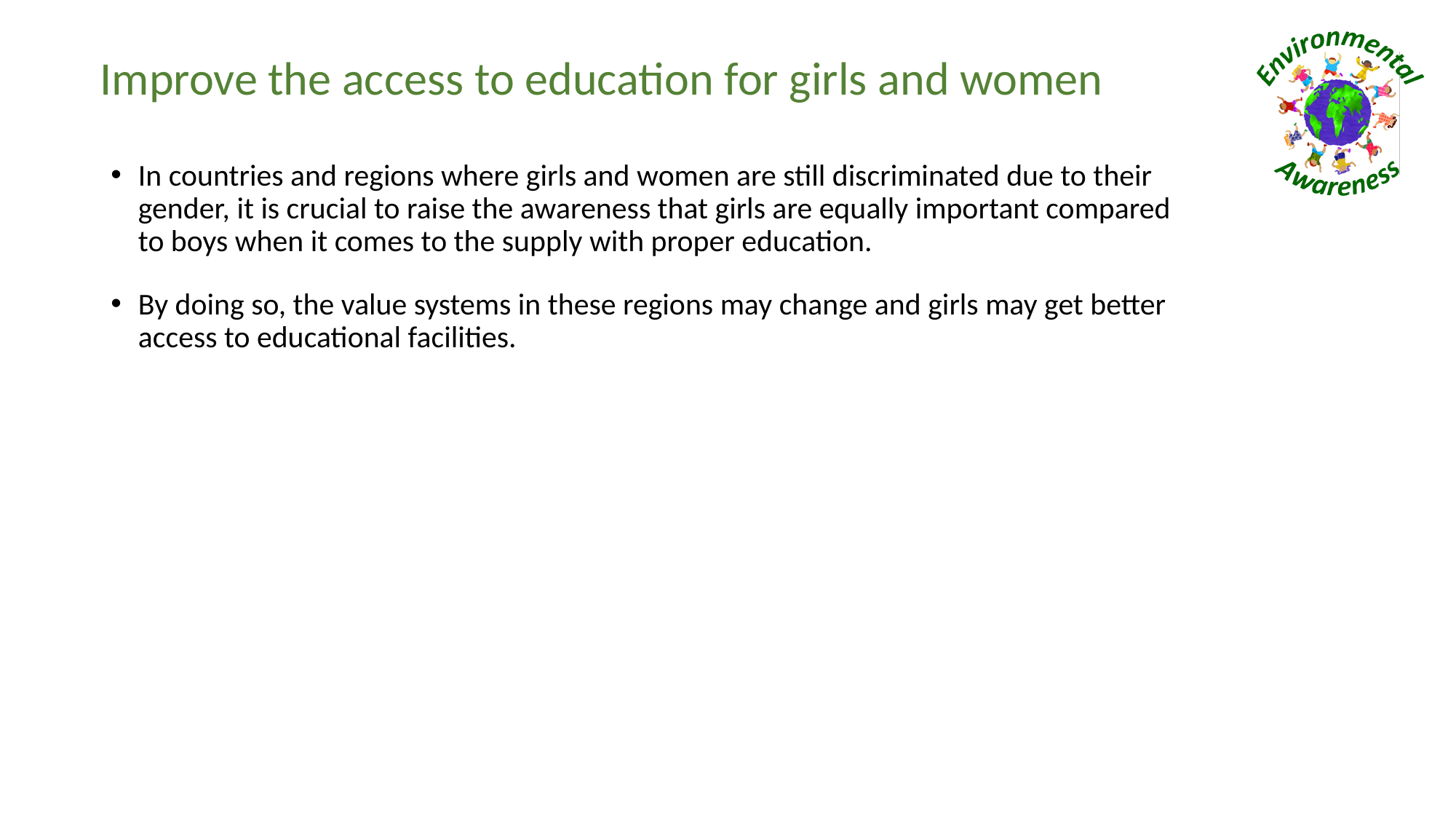

# Improve the access to education for girls and women
In countries and regions where girls and women are still discriminated due to their gender, it is crucial to raise the awareness that girls are equally important compared to boys when it comes to the supply with proper education.
By doing so, the value systems in these regions may change and girls may get better access to educational facilities.